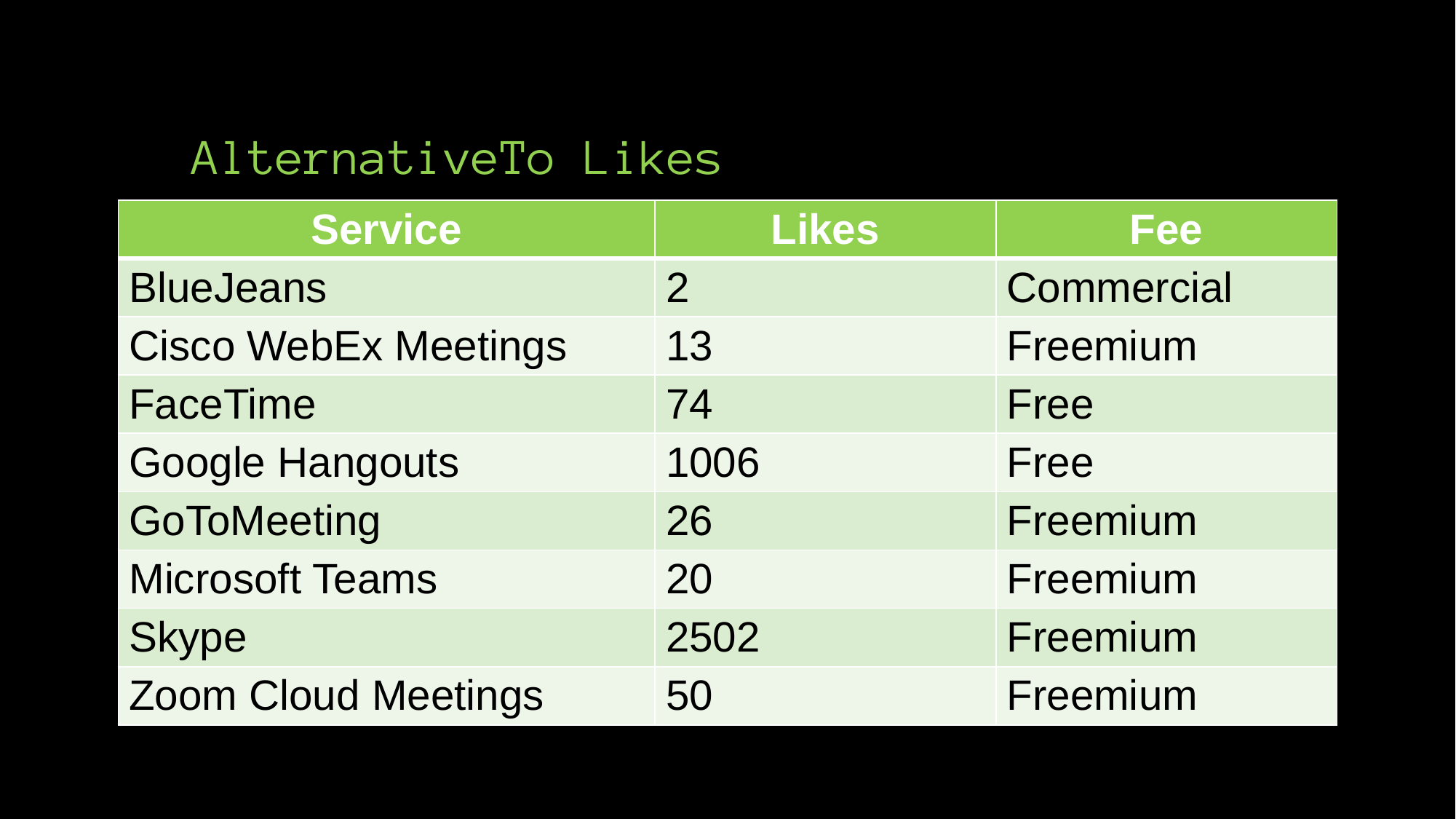

# AlternativeTo Likes
| Service | Likes | Fee |
| --- | --- | --- |
| BlueJeans | 2 | Commercial |
| Cisco WebEx Meetings | 13 | Freemium |
| FaceTime | 74 | Free |
| Google Hangouts | 1006 | Free |
| GoToMeeting | 26 | Freemium |
| Microsoft Teams | 20 | Freemium |
| Skype | 2502 | Freemium |
| Zoom Cloud Meetings | 50 | Freemium |